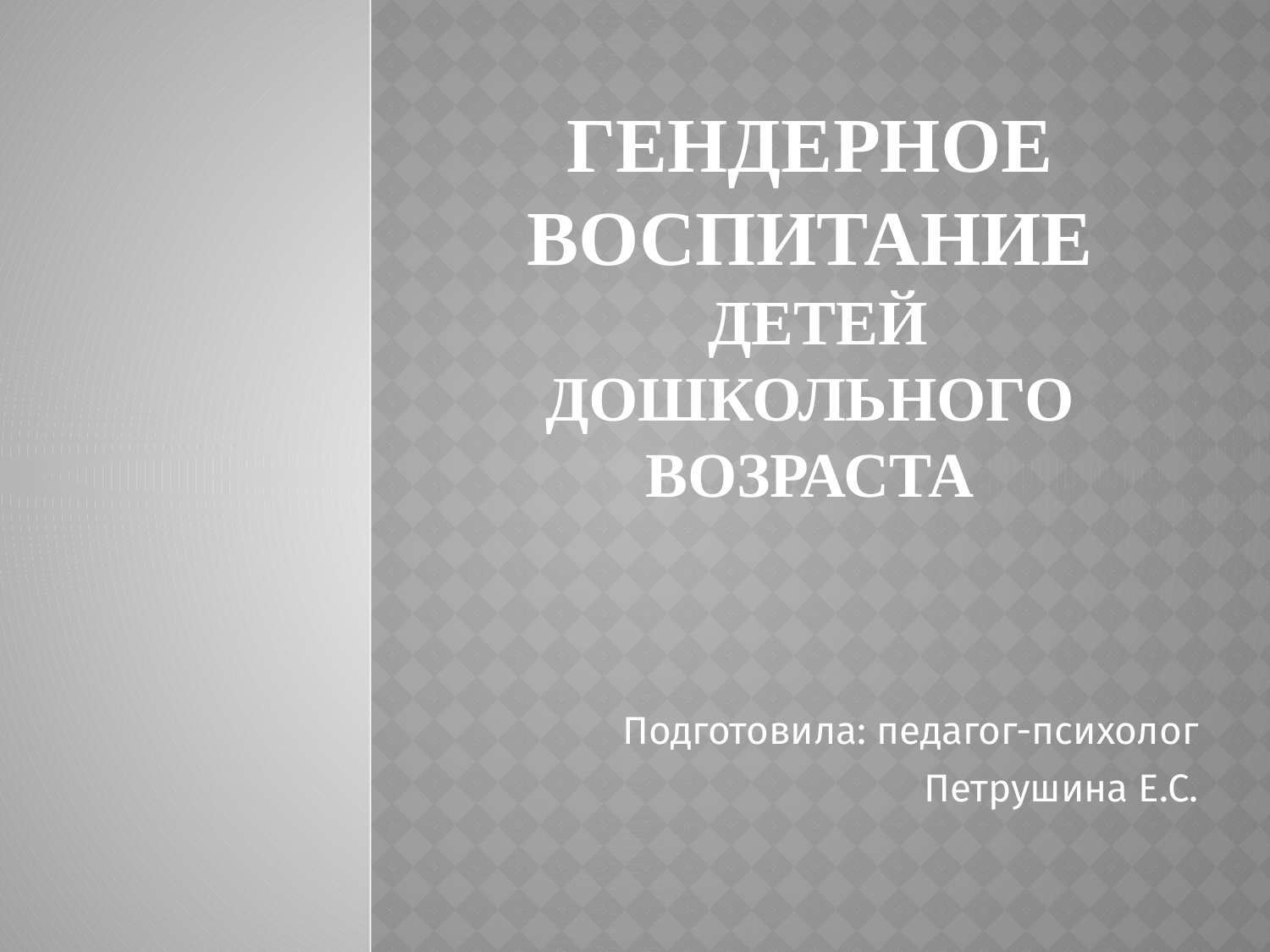

# Гендерное ВОСПИТАНИЕ ДЕТЕЙ ДОШКОЛЬНОГО ВОЗРАСТА
Подготовила: педагог-психолог
Петрушина Е.С.